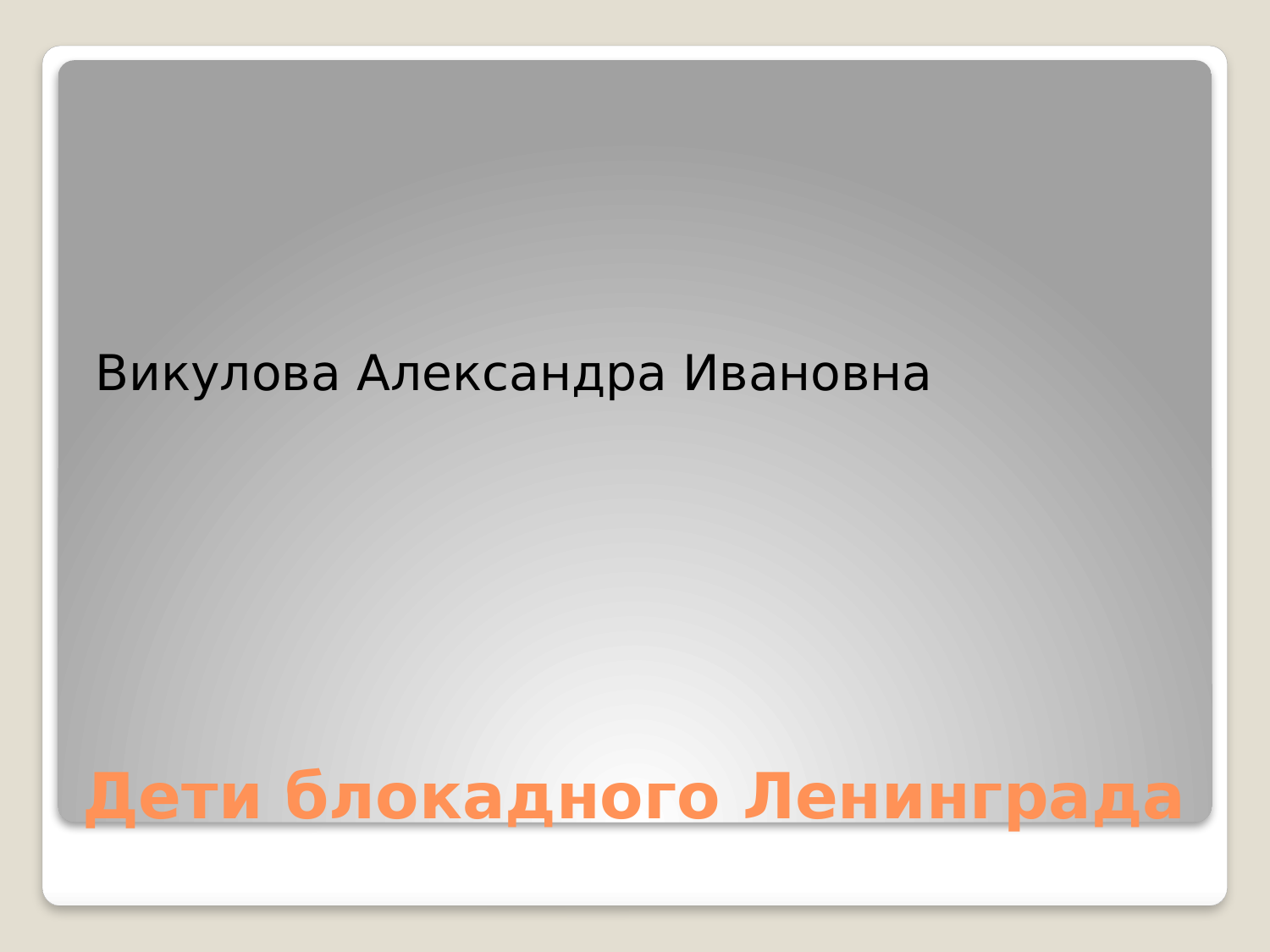

Викулова Александра Ивановна
# Дети блокадного Ленинграда